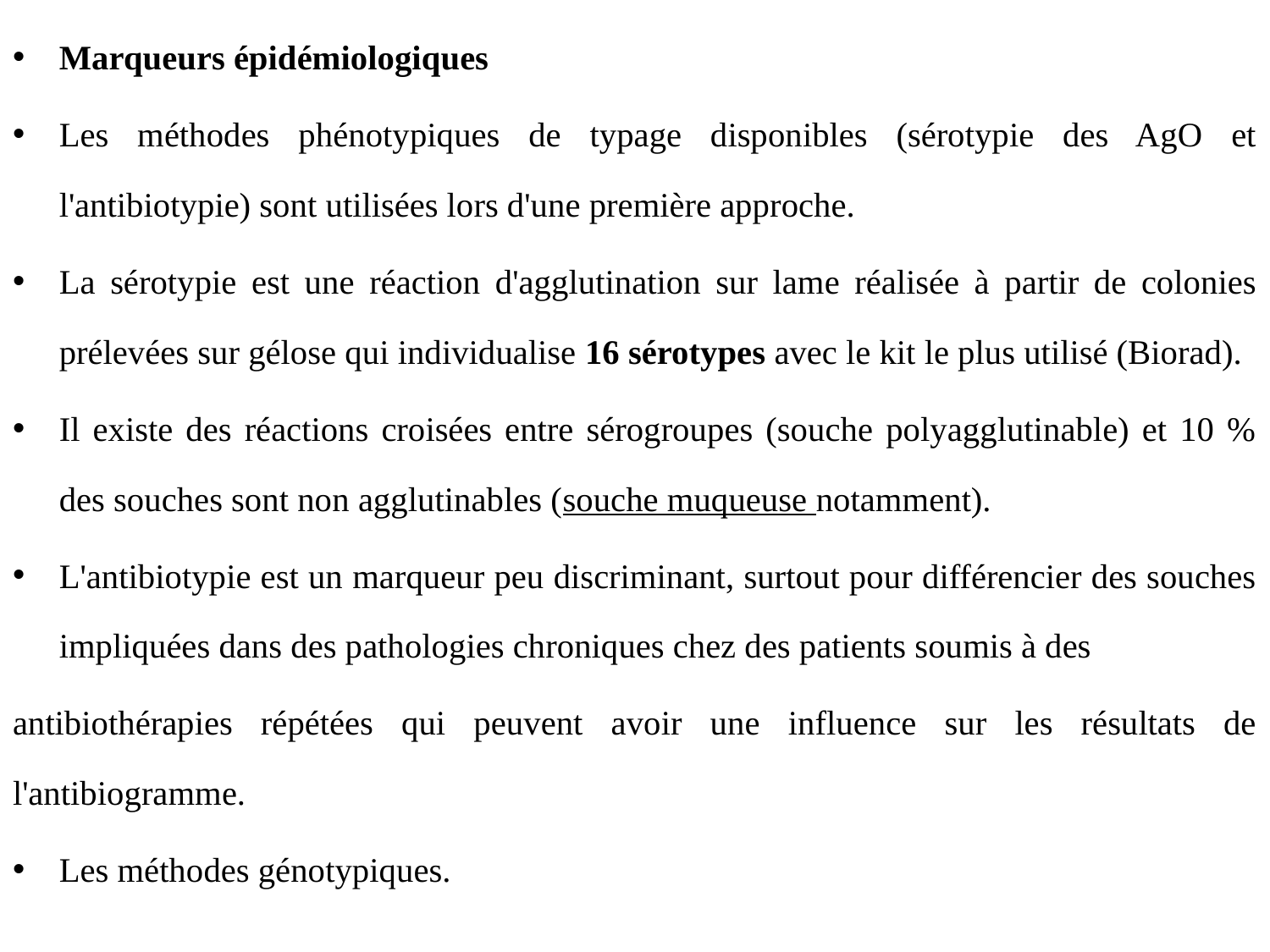

Marqueurs épidémiologiques
Les méthodes phénotypiques de typage disponibles (sérotypie des AgO et l'antibiotypie) sont utilisées lors d'une première approche.
La sérotypie est une réaction d'agglutination sur lame réalisée à partir de colonies prélevées sur gélose qui individualise 16 sérotypes avec le kit le plus utilisé (Biorad).
Il existe des réactions croisées entre sérogroupes (souche polyagglutinable) et 10 % des souches sont non agglutinables (souche muqueuse notamment).
L'antibiotypie est un marqueur peu discriminant, surtout pour différencier des souches impliquées dans des pathologies chroniques chez des patients soumis à des
antibiothérapies répétées qui peuvent avoir une influence sur les résultats de l'antibiogramme.
Les méthodes génotypiques.